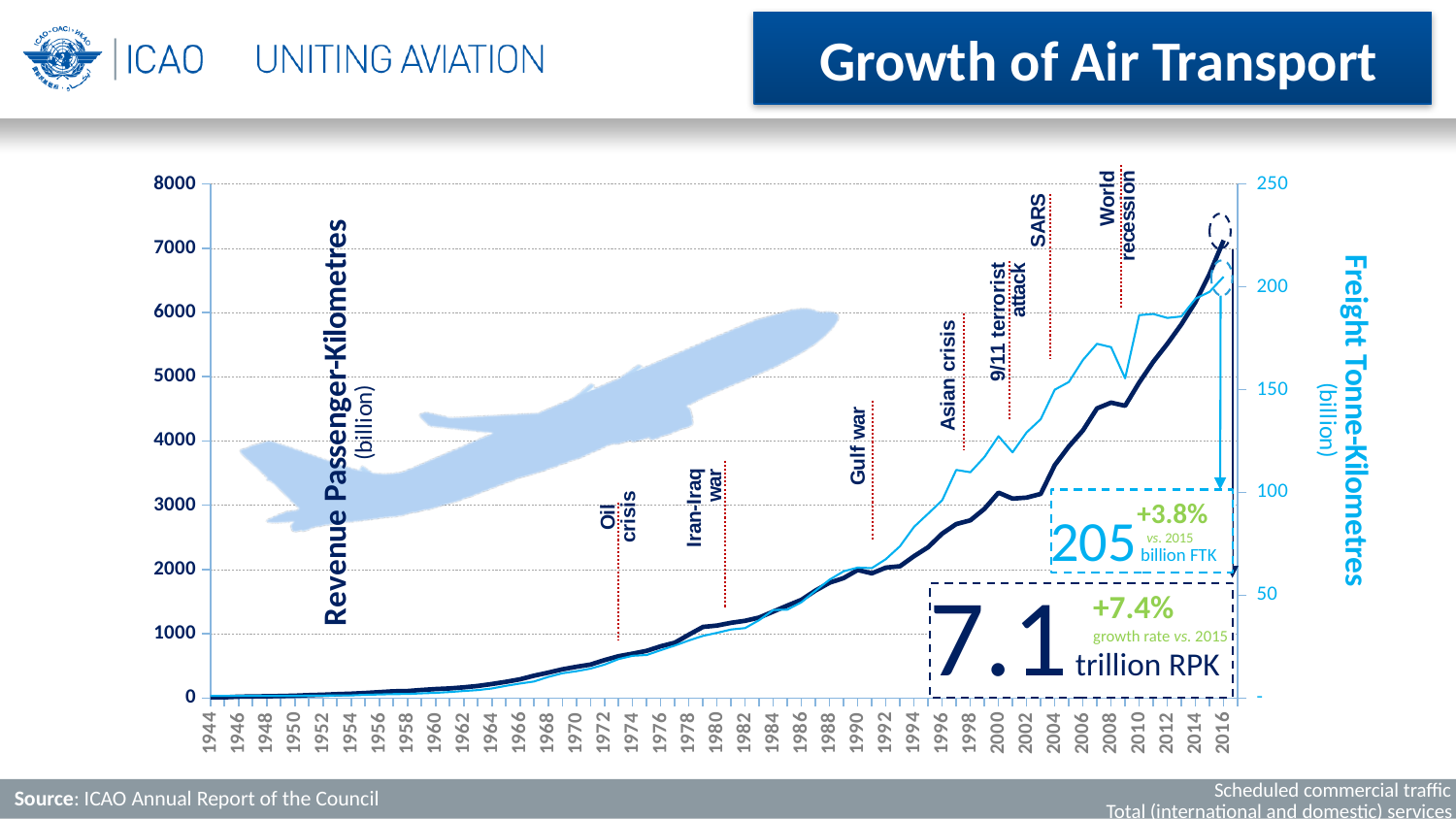

# Growth of Air Transport

### Chart

| Category | RPKs (billions) updated ARC 2014 | FTKs (billions) updated ARC 2014 |
|---|---|---|
| 1944 | 10.0 | 1.00891476103346 |
| 1945 | 9.99622399464652 | 1.00891476103346 |
| 1946 | 19.99244798929304 | 1.00891476103346 |
| 1947 | 23.74103198728549 | 1.00891476103346 |
| 1948 | 26.24008798594712 | 1.00891476103346 |
| 1949 | 29.98867198393956 | 1.00891476103346 |
| 1950 | 35.54566065928321 | 1.00891476103346 |
| 1951 | 44.43207582410403 | 1.069449646695467 |
| 1952 | 50.77951522754746 | 1.150162827578144 |
| 1953 | 59.66593039236826 | 1.220786860850486 |
| 1954 | 66.0133697958117 | 1.281321746512493 |
| 1955 | 77.43876072200985 | 1.523461289160523 |
| 1956 | 90.13363952889671 | 1.725244241367215 |
| 1957 | 104.0980062164723 | 1.876581455522234 |
| 1958 | 107.9064698585383 | 1.927027193573907 |
| 1959 | 124.4098123074912 | 2.249879917104614 |
| 1960 | 138.3741789950668 | 2.50210860736298 |
| 1961 | 148.5300820405762 | 2.895585364166028 |
| 1962 | 165.0334244895292 | 3.400042744682758 |
| 1963 | 186.6147184612368 | 3.823786944316811 |
| 1964 | 217.0824275977653 | 4.620829605533245 |
| 1965 | 251.3586003763598 | 5.902151352045736 |
| 1966 | 290.712724677709 | 7.00186844157221 |
| 1967 | 346.5701914280112 | 8.020872350216003 |
| 1968 | 393.5412430134926 | 10.21021738165861 |
| 1969 | 445.5902461217288 | 12.00608565629817 |
| 1970 | 484.944370423078 | 13.0049112697213 |
| 1971 | 519.658392600869 | 14.26605472101312 |
| 1972 | 589.0864369564507 | 16.19308191458703 |
| 1973 | 650.098960784083 | 18.8969734741567 |
| 1974 | 690.072683291842 | 20.5011479441999 |
| 1975 | 733.2022259975822 | 20.88453555339261 |
| 1976 | 803.6822104191577 | 23.22521779899023 |
| 1977 | 860.4869739828156 | 25.47509771609485 |
| 1978 | 984.6159017700678 | 27.96711717584749 |
| 1979 | 1105.589009359339 | 30.19681879773145 |
| 1980 | 1126.627810679212 | 31.6698343488403 |
| 1981 | 1169.757353384953 | 33.29418711410417 |
| 1982 | 1201.315555364763 | 34.00042744682759 |
| 1983 | 1251.808678532458 | 37.8544818339754 |
| 1984 | 1344.3794043399 | 42.76789672020835 |
| 1985 | 1438.002070213336 | 42.94950137719437 |
| 1986 | 1527.416975822798 | 46.56141622169415 |
| 1987 | 1671.53276486393 | 52.15080399781952 |
| 1988 | 1793.557812519193 | 57.52831967412788 |
| 1989 | 1866.141677072756 | 61.61442445631335 |
| 1990 | 1992.374484991996 | 63.39011443573224 |
| 1991 | 1939.777481692313 | 63.12779659786355 |
| 1992 | 2028.14044723578 | 67.52666495596947 |
| 1993 | 2050.231188621647 | 73.79202562198724 |
| 1994 | 2206.970258454702 | 83.24555693287076 |
| 1995 | 2345.826347165866 | 89.6218982226022 |
| 1996 | 2557.992139076128 | 96.15966587409902 |
| 1997 | 2706.652309202352 | 110.9099996804082 |
| 1998 | 2764.624726239263 | 109.7699260004404 |
| 1999 | 2943.117916637068 | 117.1450929035949 |
| 2000 | 3195.299508657729 | 127.2947753995916 |
| 2001 | 3102.749821651606 | 119.4454185587512 |
| 2002 | 3118.507883840191 | 129.1915351503345 |
| 2003 | 3175.912253241466 | 135.5779655876763 |
| 2004 | 3623.715880948512 | 149.9449117847927 |
| 2005 | 3913.613151424394 | 153.6980746958372 |
| 2006 | 4164.799106509772 | 164.3876797176798 |
| 2007 | 4506.86595093585 | 172.2862673969178 |
| 2008 | 4596.9027019521 | 170.6308066492408 |
| 2009 | 4548.493713572419 | 155.4844252696661 |
| 2010 | 4910.281987916845 | 186.2298601400899 |
| 2011 | 5233.275894952494 | 186.7885533870686 |
| 2012 | 5513.220798197113 | 184.8407351694552 |
| 2013 | 5816.044844512178 | 185.5759285140024 |
| 2014 | 6163.67042052456 | 194.2150912963071 |
| 2015 | 6601.465439907202 | 197.5485855511759 |
| 2016 | 7123.843391225801 | 204.8949944697571 |

        +3.8%
                   vs. 2015
205 billion FTK
+7.4%
growth rate vs. 2015
7.1 trillion RPK
Scheduled commercial traffic
Source: ICAO Annual Report of the Council
Total (international and domestic) services